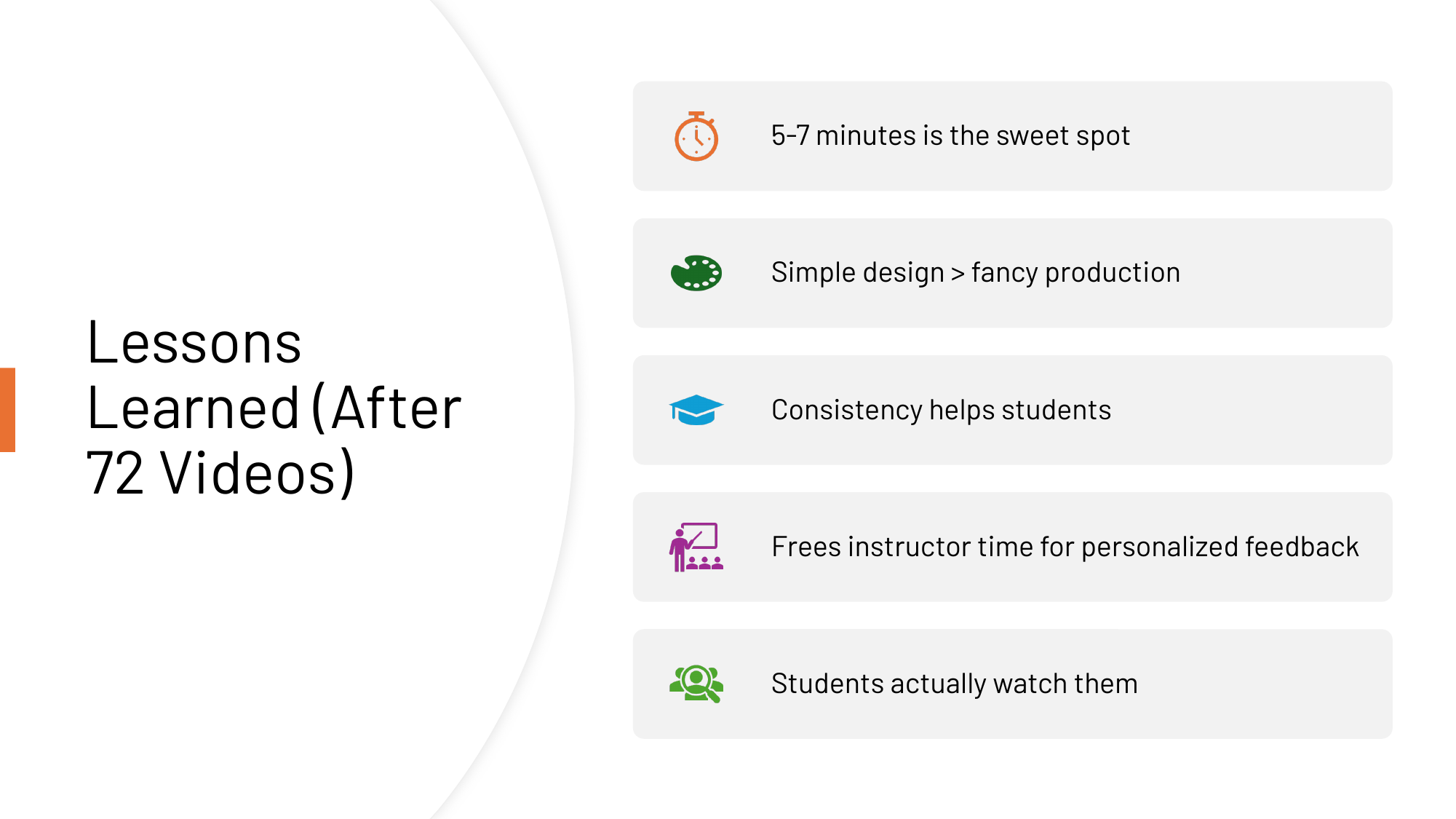

5-7 minutes is the sweet spot
Simple design > fancy production
Consistency helps students
Frees instructor time for personalized feedback
Students actually watch them
# Lessons Learned (After 72 Videos)